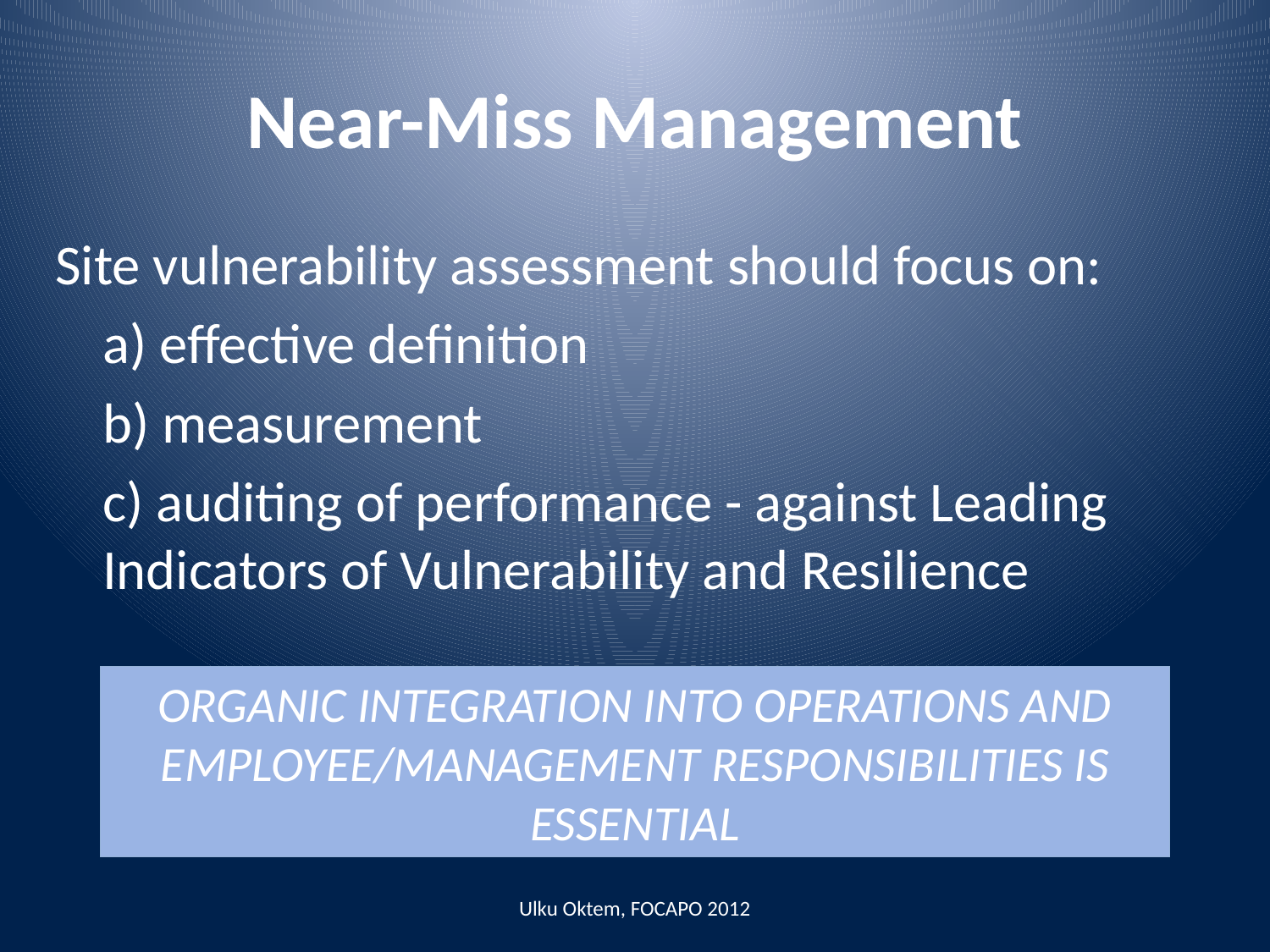

# Near-Miss Management
Site vulnerability assessment should focus on:
	a) effective definition
	b) measurement
	c) auditing of performance - against Leading Indicators of Vulnerability and Resilience

ORGANIC INTEGRATION INTO OPERATIONS AND EMPLOYEE/MANAGEMENT RESPONSIBILITIES IS ESSENTIAL
Ulku Oktem, FOCAPO 2012